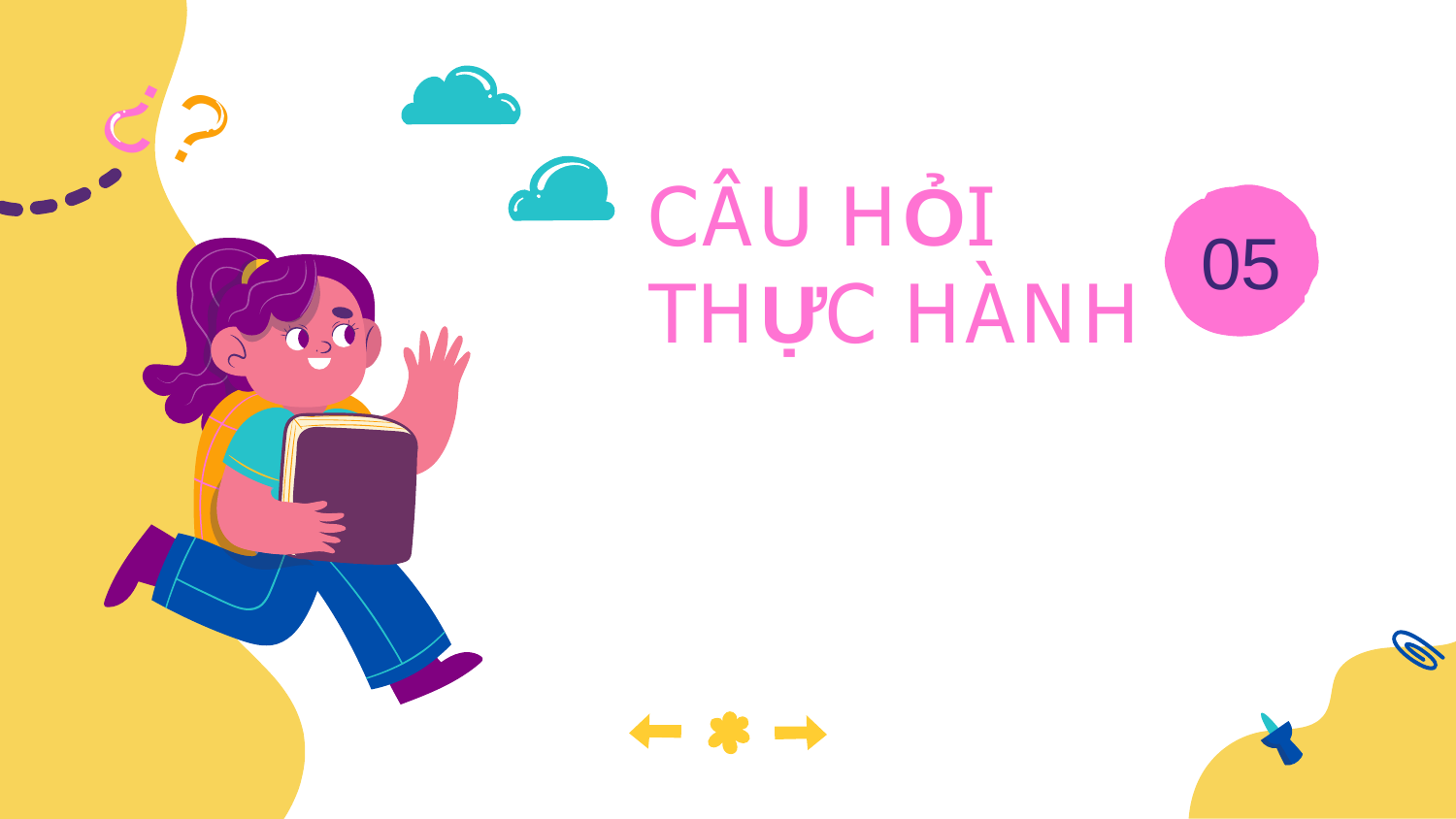

¿?

# CÂU HỎI THỰC HÀNH
05